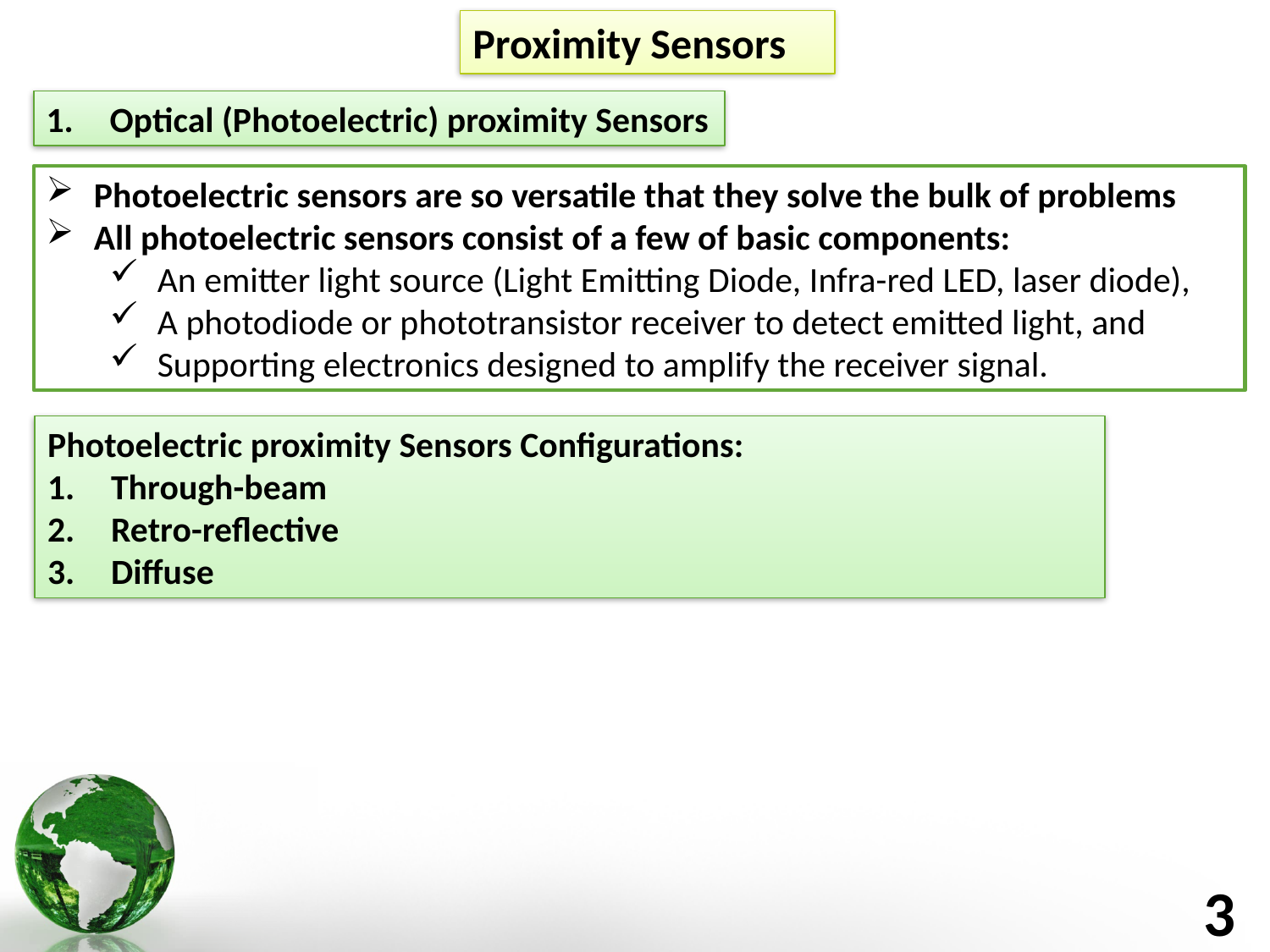

Proximity Sensors
Optical (Photoelectric) proximity Sensors
Photoelectric sensors are so versatile that they solve the bulk of problems
All photoelectric sensors consist of a few of basic components:
An emitter light source (Light Emitting Diode, Infra-red LED, laser diode),
A photodiode or phototransistor receiver to detect emitted light, and
Supporting electronics designed to amplify the receiver signal.
Photoelectric proximity Sensors Configurations:
Through-beam
Retro-reflective
Diffuse
3